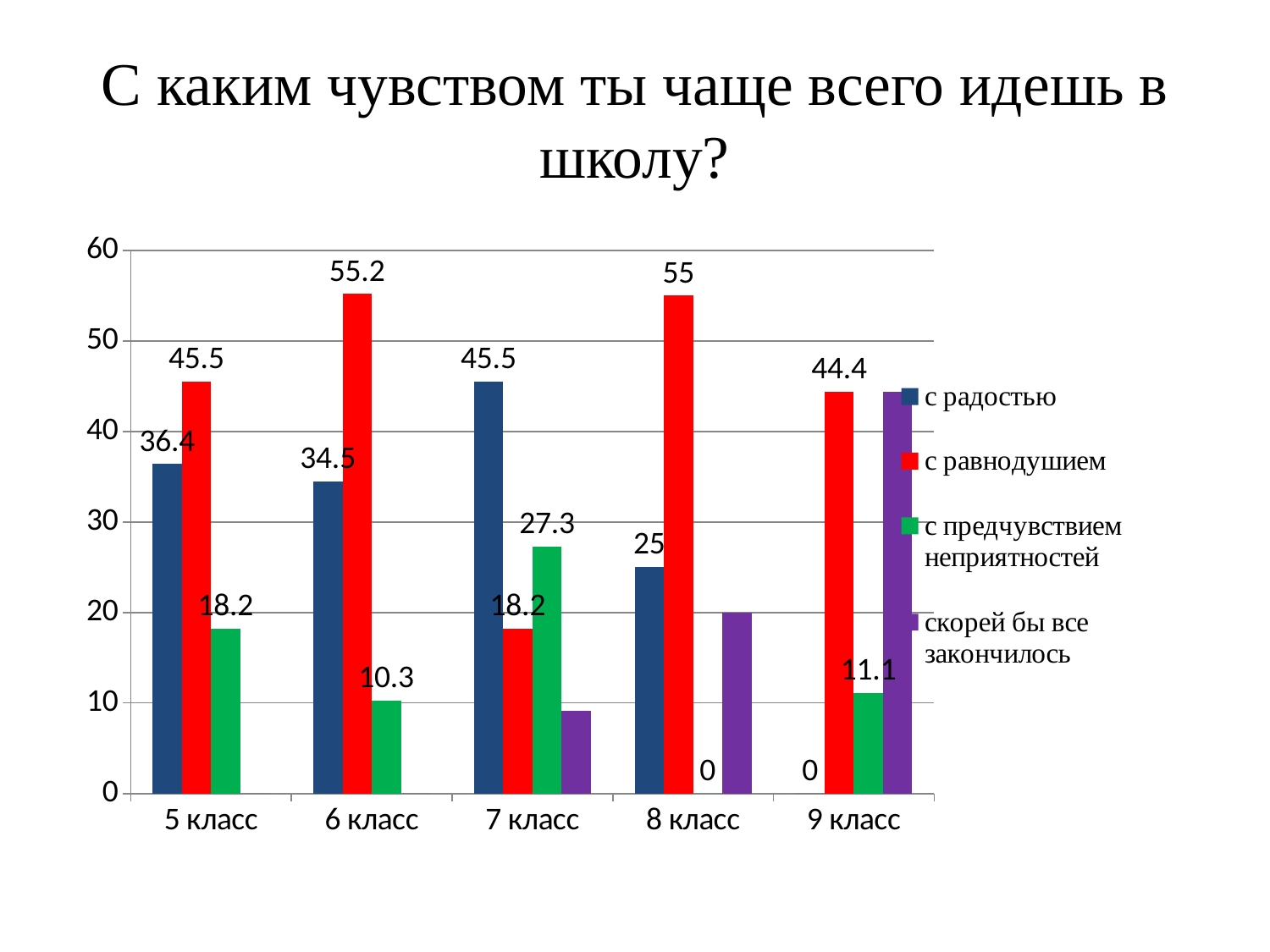

# С каким чувством ты чаще всего идешь в школу?

### Chart

| Category | с радостью | с равнодушием | с предчувствием неприятностей | скорей бы все закончилось |
|---|---|---|---|---|
| 5 класс | 36.4 | 45.5 | 18.2 | 0.0 |
| 6 класс | 34.5 | 55.2 | 10.3 | 0.0 |
| 7 класс | 45.5 | 18.2 | 27.3 | 9.1 |
| 8 класс | 25.0 | 55.0 | 0.0 | 20.0 |
| 9 класс | 0.0 | 44.4 | 11.1 | 44.4 |